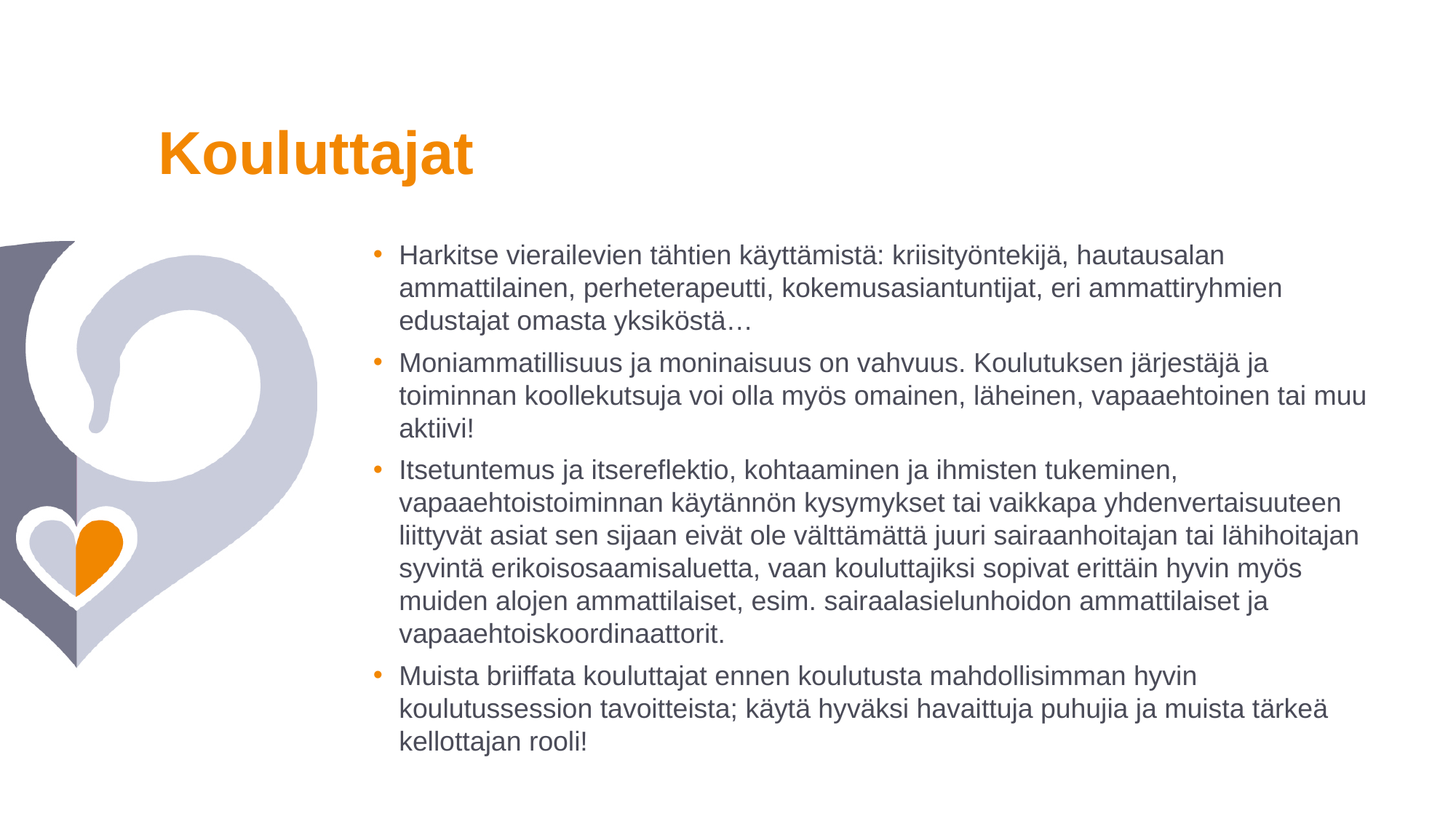

Kouluttajat
Harkitse vierailevien tähtien käyttämistä: kriisityöntekijä, hautausalan ammattilainen, perheterapeutti, kokemusasiantuntijat, eri ammattiryhmien edustajat omasta yksiköstä…
Moniammatillisuus ja moninaisuus on vahvuus. Koulutuksen järjestäjä ja toiminnan koollekutsuja voi olla myös omainen, läheinen, vapaaehtoinen tai muu aktiivi!
Itsetuntemus ja itsereflektio, kohtaaminen ja ihmisten tukeminen, vapaaehtoistoiminnan käytännön kysymykset tai vaikkapa yhdenvertaisuuteen liittyvät asiat sen sijaan eivät ole välttämättä juuri sairaanhoitajan tai lähihoitajan syvintä erikoisosaamisaluetta, vaan kouluttajiksi sopivat erittäin hyvin myös muiden alojen ammattilaiset, esim. sairaalasielunhoidon ammattilaiset ja vapaaehtoiskoordinaattorit.
Muista briiffata kouluttajat ennen koulutusta mahdollisimman hyvin koulutussession tavoitteista; käytä hyväksi havaittuja puhujia ja muista tärkeä kellottajan rooli!